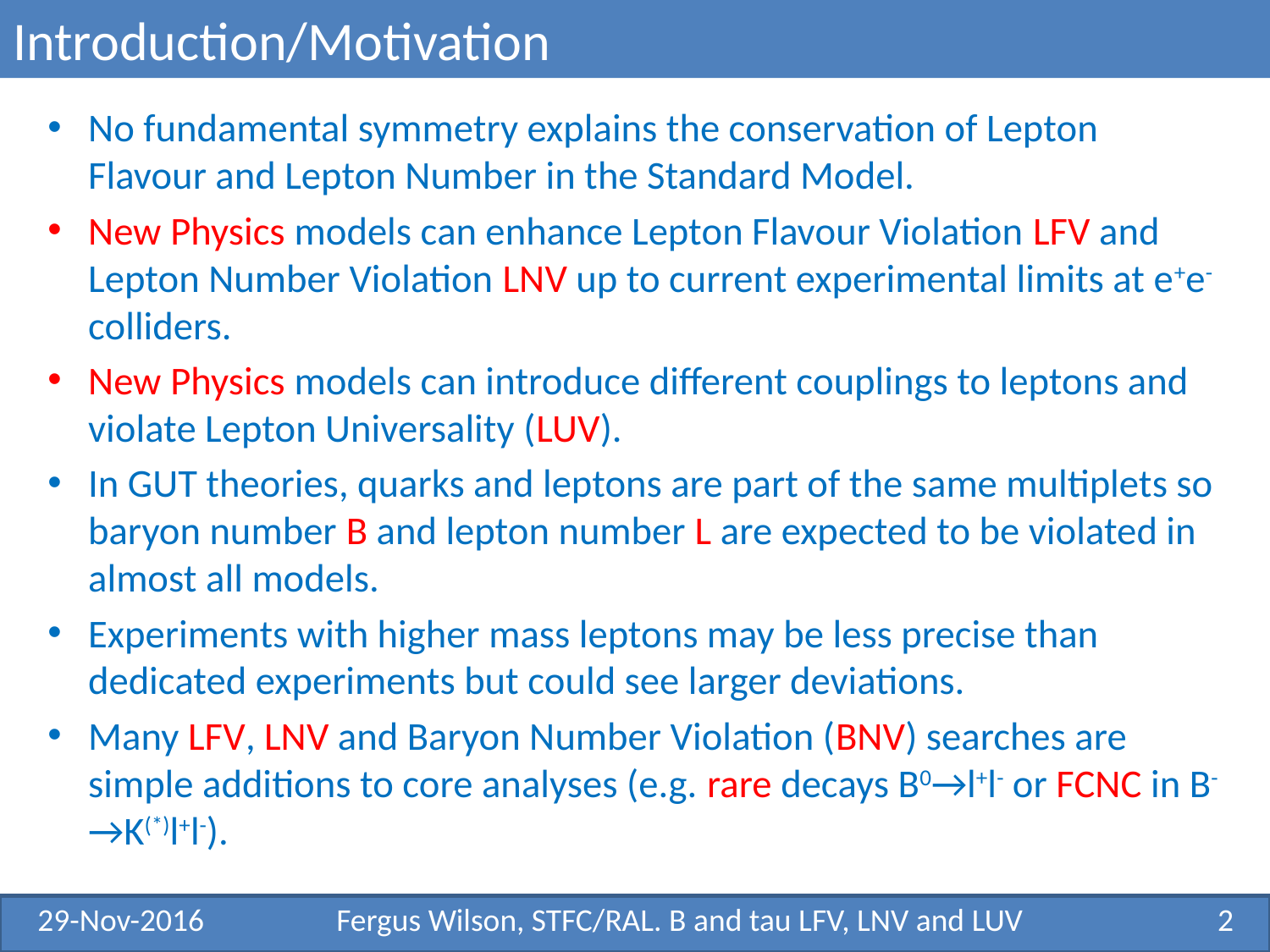

# Introduction/Motivation
No fundamental symmetry explains the conservation of Lepton Flavour and Lepton Number in the Standard Model.
New Physics models can enhance Lepton Flavour Violation LFV and Lepton Number Violation LNV up to current experimental limits at e+e- colliders.
New Physics models can introduce different couplings to leptons and violate Lepton Universality (LUV).
In GUT theories, quarks and leptons are part of the same multiplets so baryon number B and lepton number L are expected to be violated in almost all models.
Experiments with higher mass leptons may be less precise than dedicated experiments but could see larger deviations.
Many LFV, LNV and Baryon Number Violation (BNV) searches are simple additions to core analyses (e.g. rare decays B0→l+l- or FCNC in B-→K(*)l+l-).
29-Nov-2016
Fergus Wilson, STFC/RAL. B and tau LFV, LNV and LUV
2